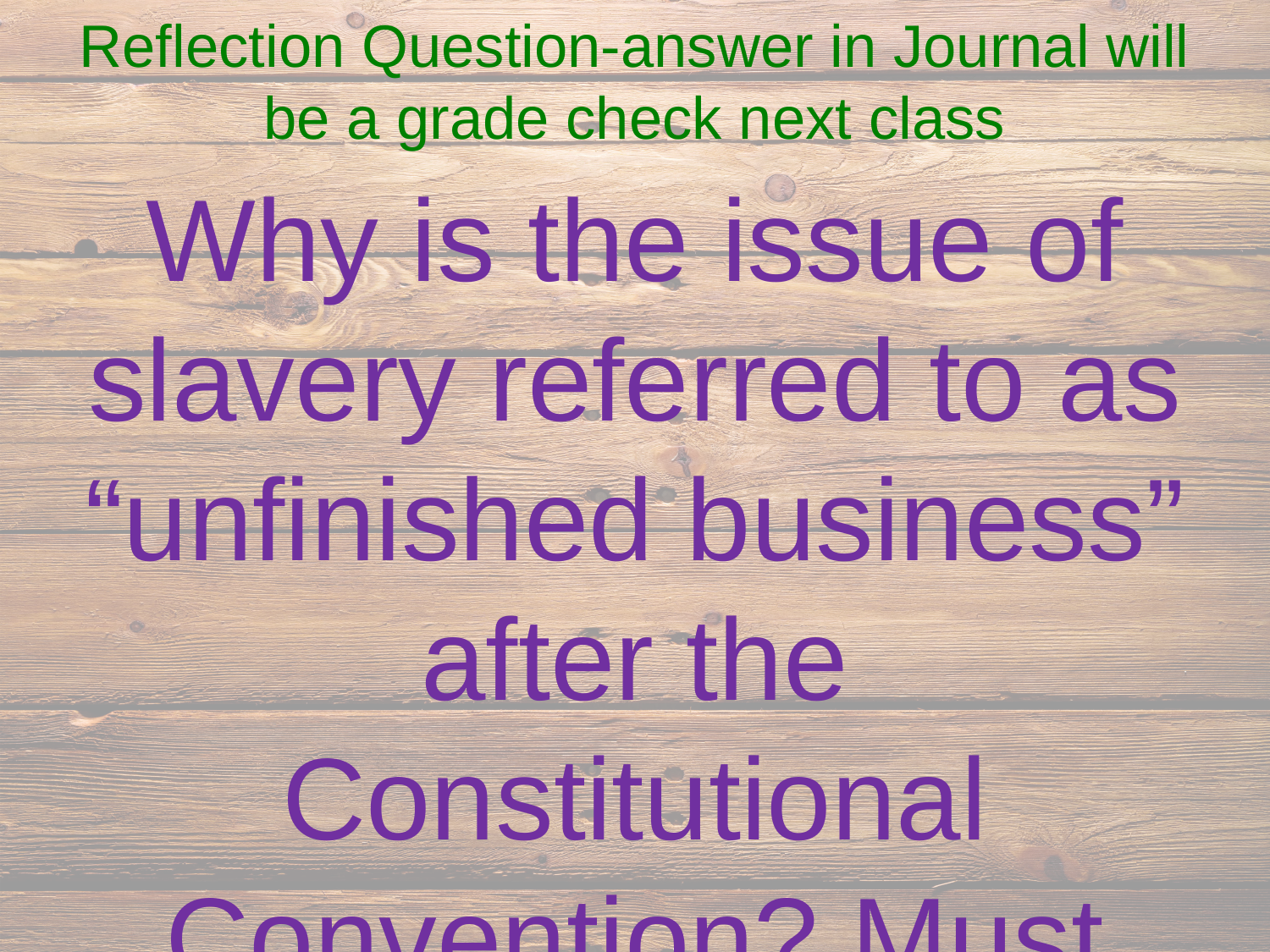

# Reflection Question-answer in Journal will be a grade check next class
Why is the issue of slavery referred to as “unfinished business” after the Constitutional Convention? Must support your answer